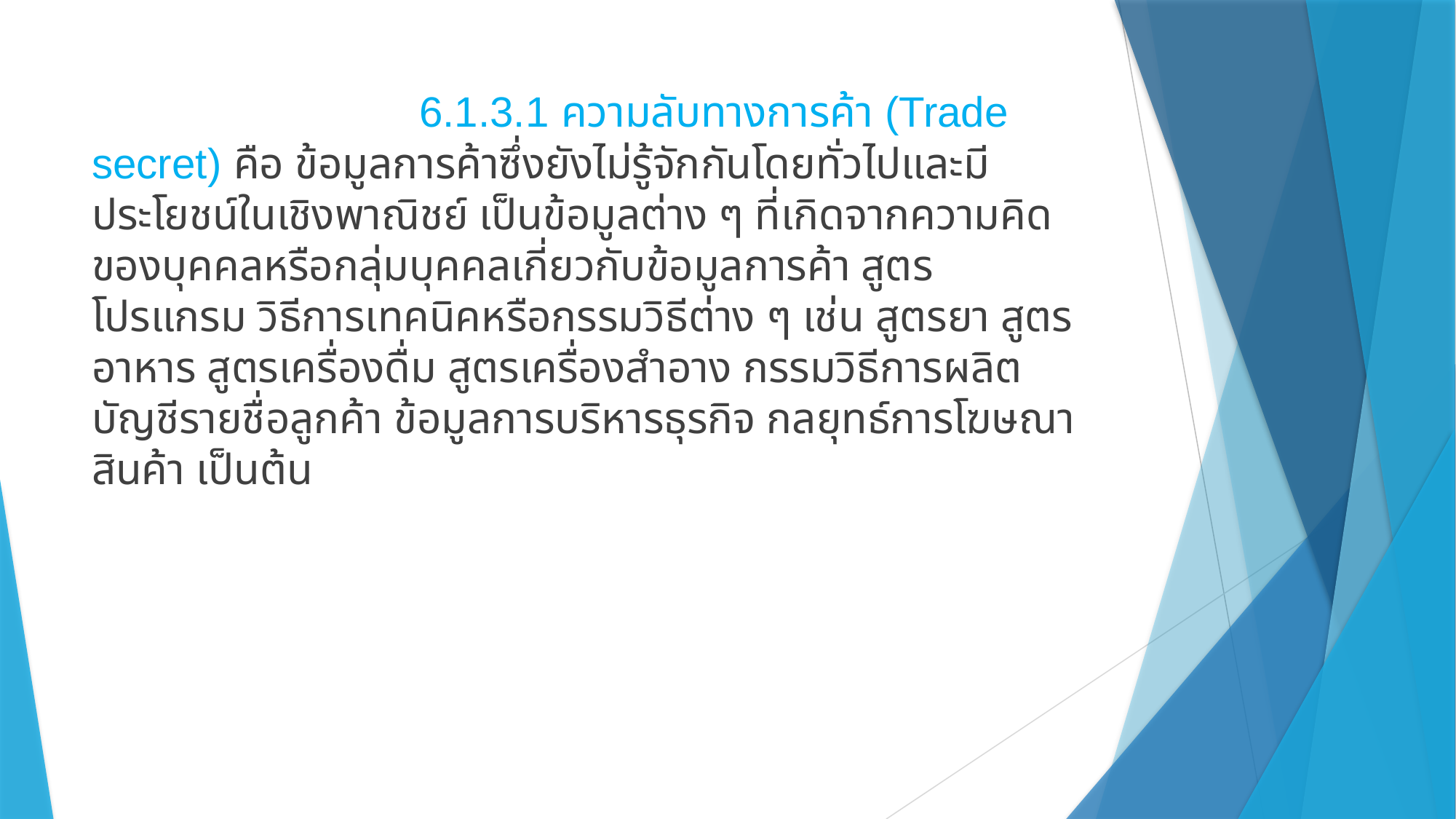

#
			6.1.3.1 ความลับทางการค้า (Trade secret) คือ ข้อมูลการค้าซึ่งยังไม่รู้จักกันโดยทั่วไปและมีประโยชน์ในเชิงพาณิชย์ เป็นข้อมูลต่าง ๆ ที่เกิดจากความคิดของบุคคลหรือกลุ่มบุคคลเกี่ยวกับข้อมูลการค้า สูตร โปรแกรม วิธีการเทคนิคหรือกรรมวิธีต่าง ๆ เช่น สูตรยา สูตรอาหาร สูตรเครื่องดื่ม สูตรเครื่องสำอาง กรรมวิธีการผลิต บัญชีรายชื่อลูกค้า ข้อมูลการบริหารธุรกิจ กลยุทธ์การโฆษณาสินค้า เป็นต้น